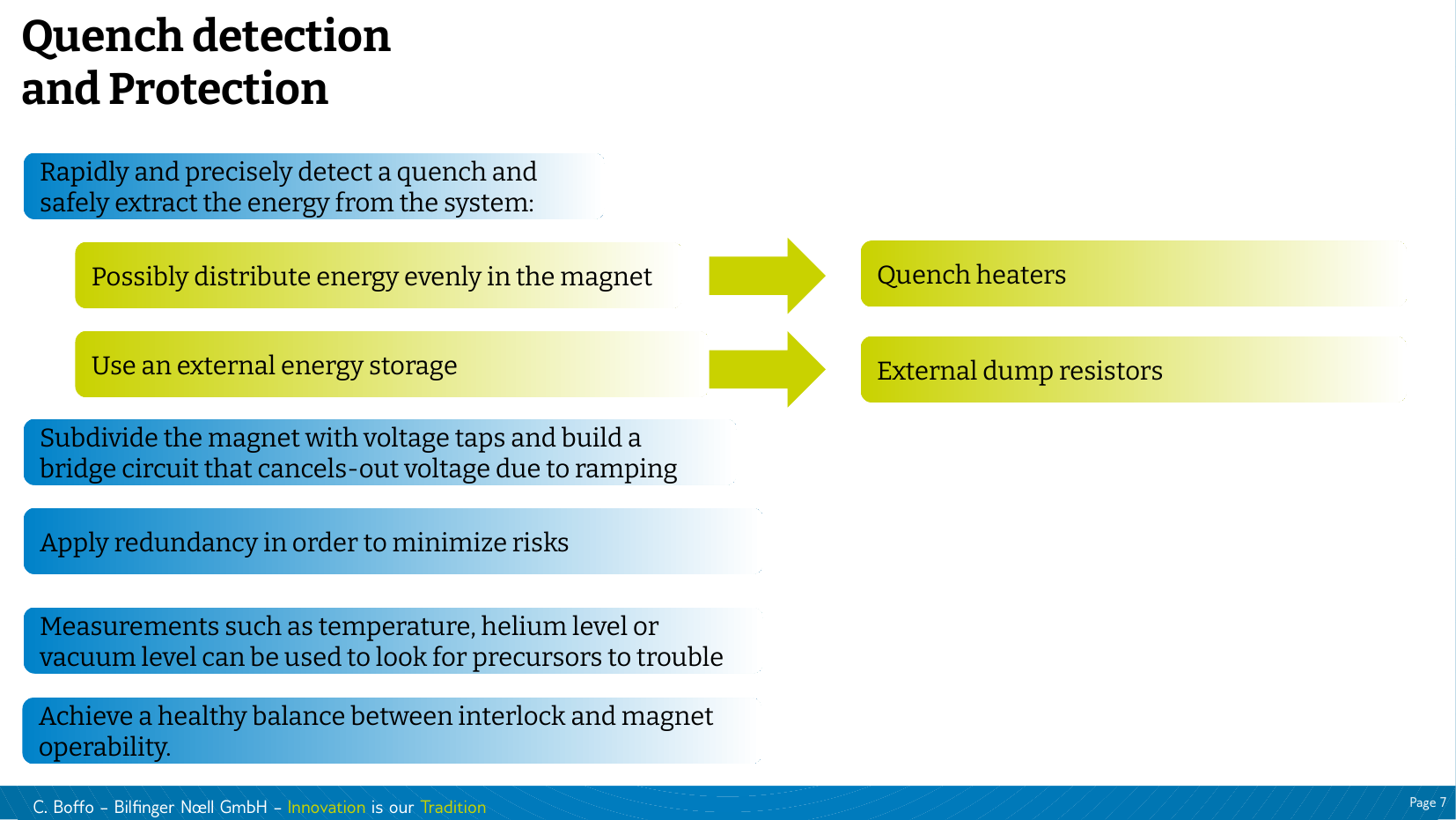

# Quench detection and Protection
Rapidly and precisely detect a quench and safely extract the energy from the system:

Quench heaters
Possibly distribute energy evenly in the magnet
Use an external energy storage

External dump resistors
Subdivide the magnet with voltage taps and build a bridge circuit that cancels-out voltage due to ramping
Apply redundancy in order to minimize risks
Measurements such as temperature, helium level or vacuum level can be used to look for precursors to trouble
Achieve a healthy balance between interlock and magnet operability.
C. Boffo – Bilfinger Noell GmbH – Innovation is our Tradition
Page 7